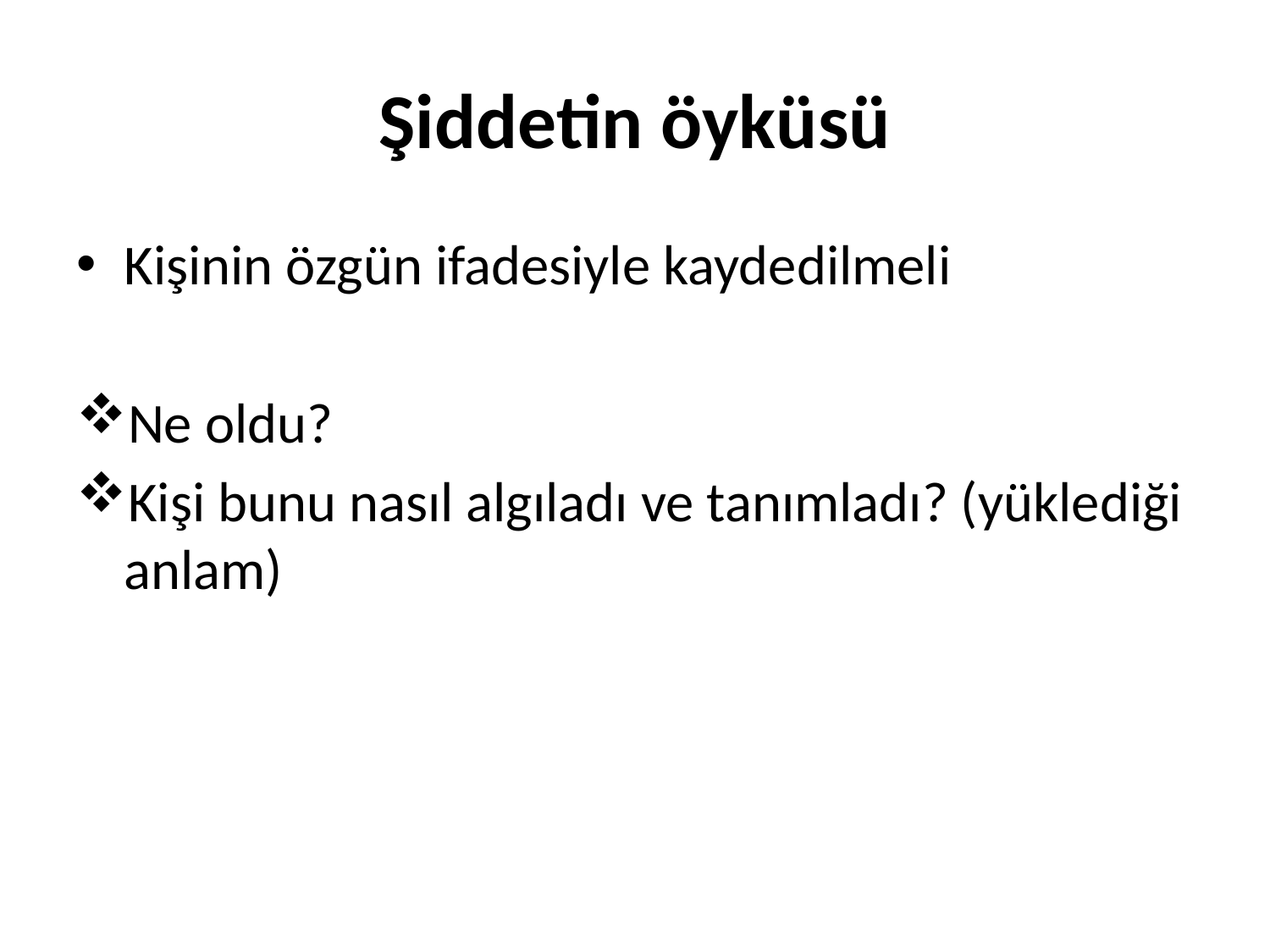

# Şiddetin öyküsü
Kişinin özgün ifadesiyle kaydedilmeli

Ne oldu?
Kişi bunu nasıl algıladı ve tanımladı? (yüklediği anlam)